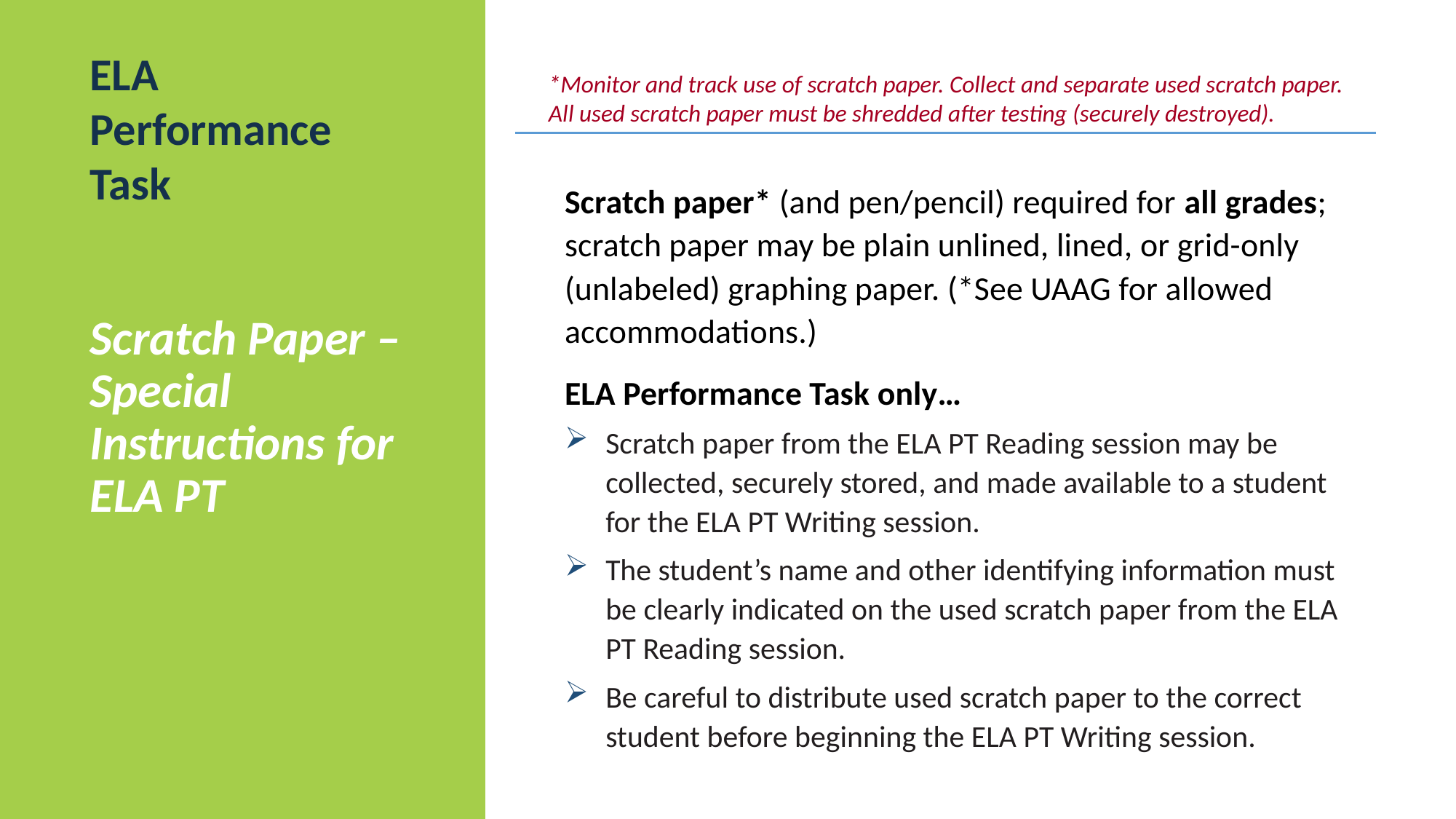

ELA Performance Task
*Monitor and track use of scratch paper. Collect and separate used scratch paper. All used scratch paper must be shredded after testing (securely destroyed).
Scratch paper* (and pen/pencil) required for all grades; scratch paper may be plain unlined, lined, or grid-only (unlabeled) graphing paper. (*See UAAG for allowed accommodations.)
ELA Performance Task only…
Scratch paper from the ELA PT Reading session may be collected, securely stored, and made available to a student for the ELA PT Writing session.
The student’s name and other identifying information must be clearly indicated on the used scratch paper from the ELA PT Reading session.
Be careful to distribute used scratch paper to the correct student before beginning the ELA PT Writing session.
# Scratch Paper – Special Instructions for ELA PT